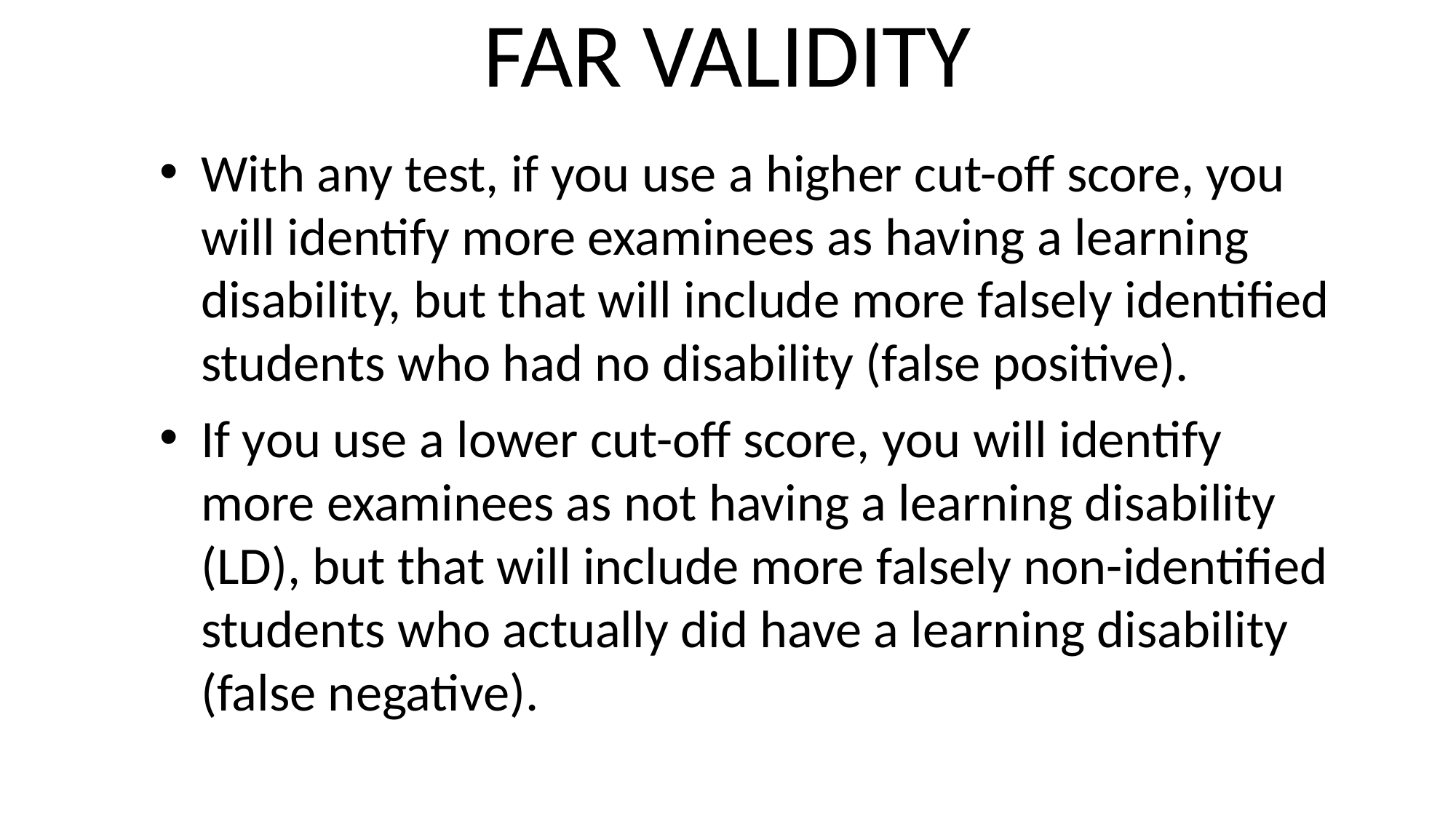

# FAR VALIDITY
With any test, if you use a higher cut-off score, you will identify more examinees as having a learning disability, but that will include more falsely identified students who had no disability (false positive).
If you use a lower cut-off score, you will identify more examinees as not having a learning disability (LD), but that will include more falsely non-identified students who actually did have a learning disability (false negative).